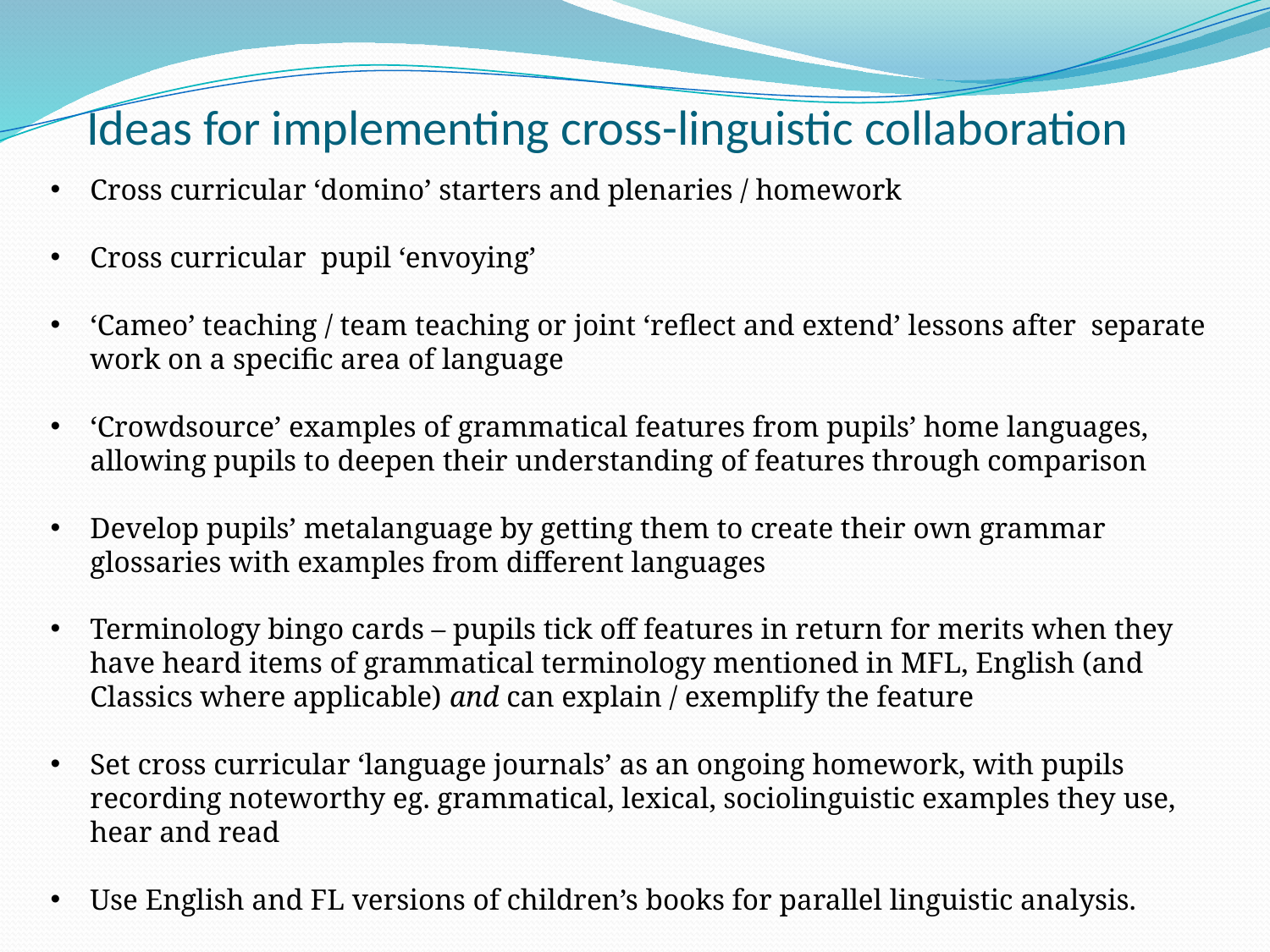

# Ideas for implementing cross-linguistic collaboration
Cross curricular ‘domino’ starters and plenaries / homework

Cross curricular  pupil ‘envoying’

‘Cameo’ teaching / team teaching or joint ‘reflect and extend’ lessons after  separate work on a specific area of language

‘Crowdsource’ examples of grammatical features from pupils’ home languages, allowing pupils to deepen their understanding of features through comparison

Develop pupils’ metalanguage by getting them to create their own grammar glossaries with examples from different languages

Terminology bingo cards – pupils tick off features in return for merits when they have heard items of grammatical terminology mentioned in MFL, English (and Classics where applicable) and can explain / exemplify the feature

Set cross curricular ‘language journals’ as an ongoing homework, with pupils recording noteworthy eg. grammatical, lexical, sociolinguistic examples they use, hear and read

Use English and FL versions of children’s books for parallel linguistic analysis.